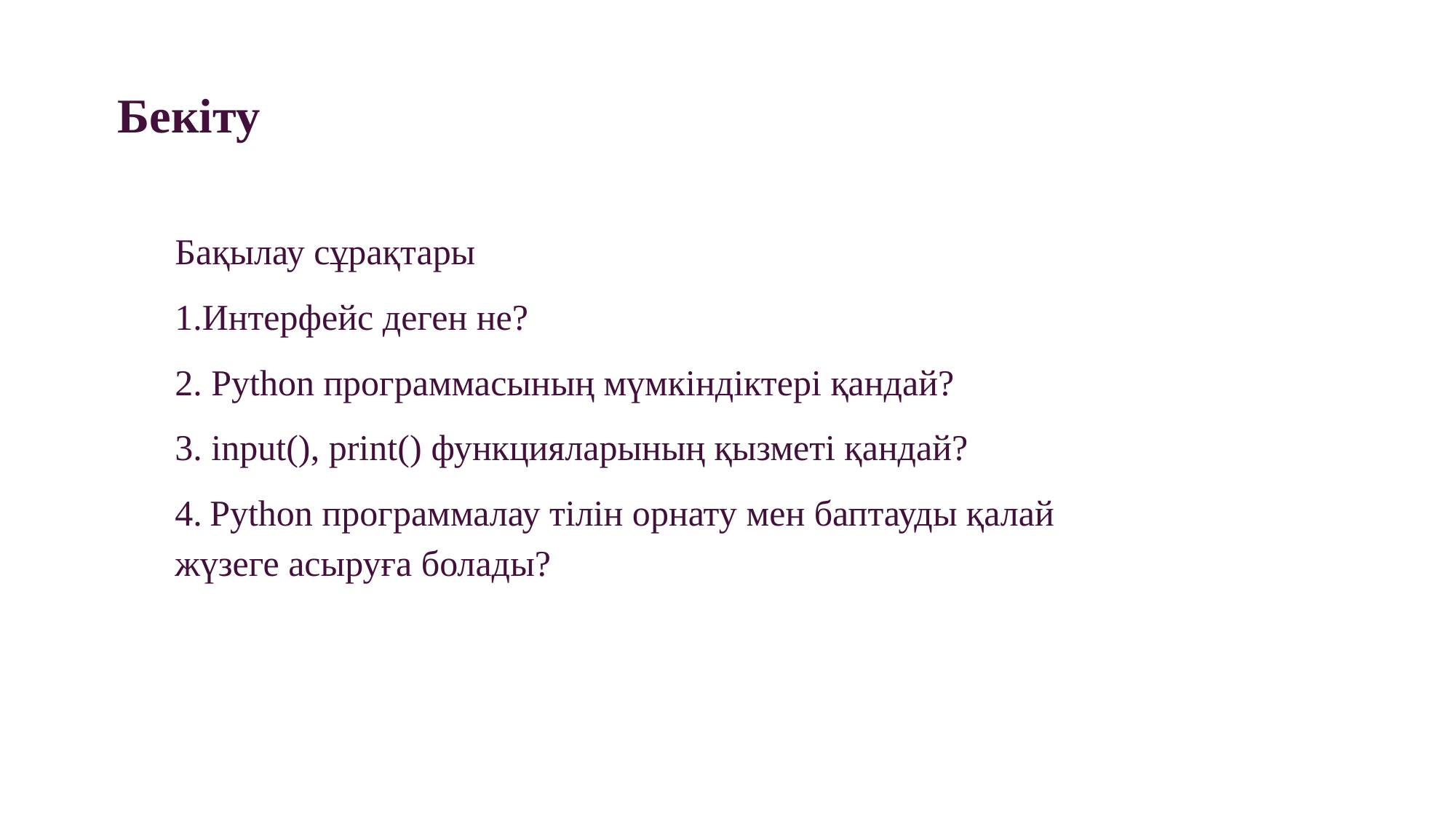

Бекіту
Бақылау сұрақтары
1.Интерфейс деген не?
2. Python программасының мүмкіндіктері қандай?
3. input(), print() функцияларының қызметі қандай?
4. Python программалау тілін орнату мен баптауды қалай жүзеге асыруға болады?